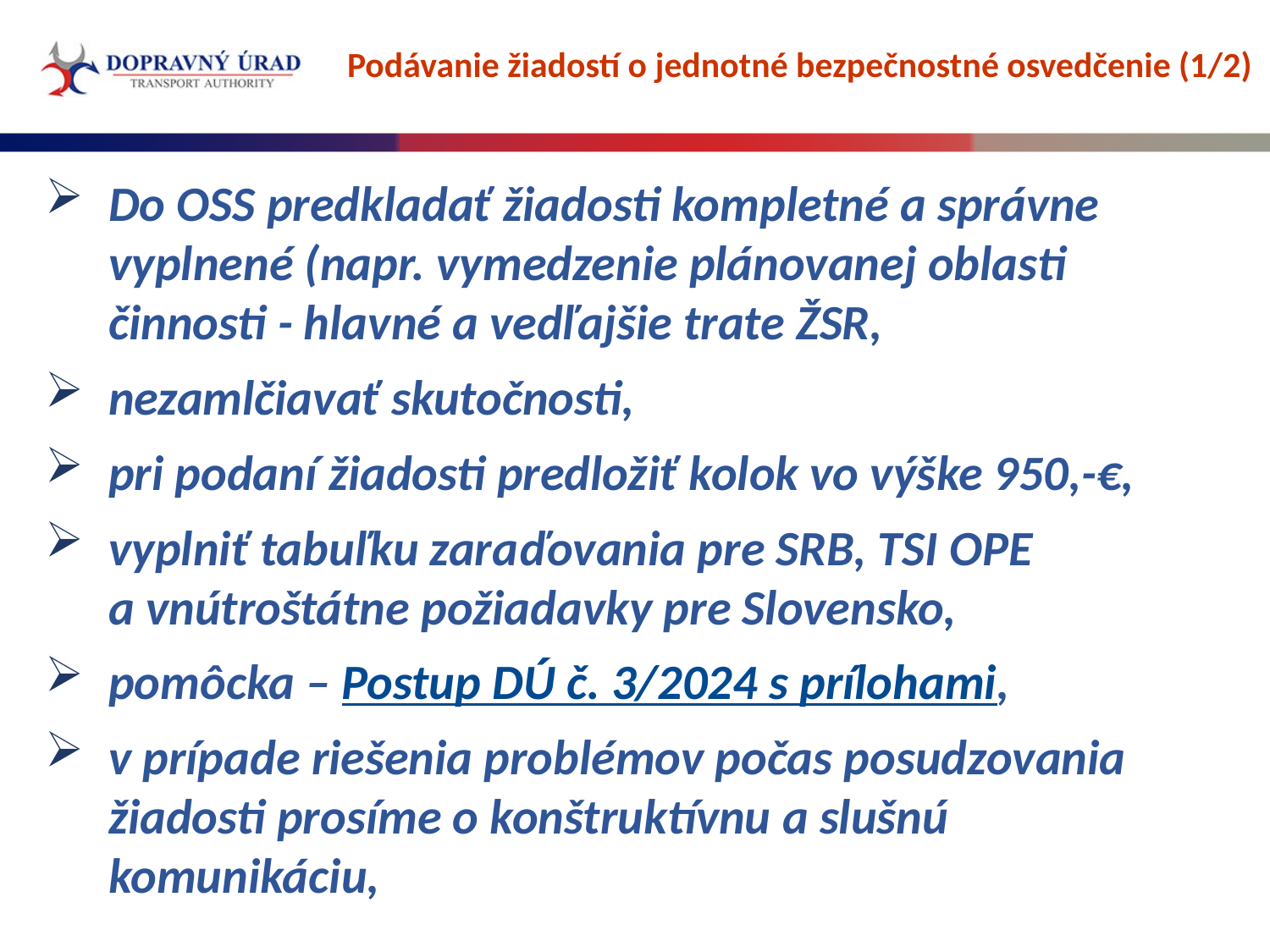

Podávanie žiadostí o jednotné bezpečnostné osvedčenie (1/2)

Do OSS predkladať žiadosti kompletné a správne vyplnené (napr. vymedzenie plánovanej oblasti činnosti - hlavné a vedľajšie trate ŽSR,
nezamlčiavať skutočnosti,
pri podaní žiadosti predložiť kolok vo výške 950,-€,
vyplniť tabuľku zaraďovania pre SRB, TSI OPE
a vnútroštátne požiadavky pre Slovensko,
pomôcka – Postup DÚ č. 3/2024 s prílohami,
v prípade riešenia problémov počas posudzovania žiadosti prosíme o konštruktívnu a slušnú komunikáciu,